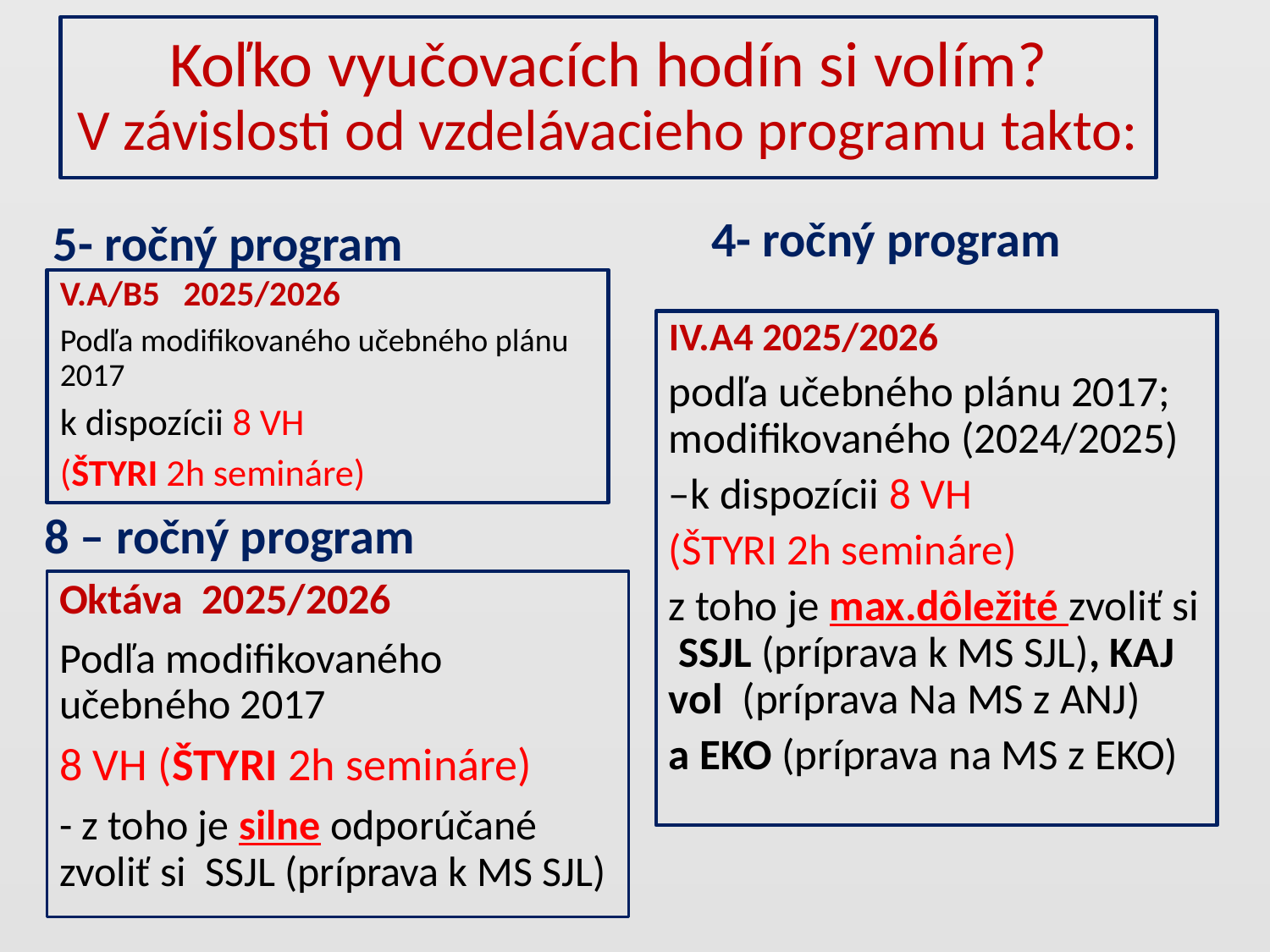

# Koľko vyučovacích hodín si volím? V závislosti od vzdelávacieho programu takto:
4- ročný program

5- ročný program

V.A/B5   2025/2026
Podľa modifikovaného učebného plánu 2017
k dispozícii 8 VH
(ŠTYRI 2h semináre)

IV.A4 2025/2026
podľa učebného plánu 2017; modifikovaného (2024/2025)
–k dispozícii 8 VH
(ŠTYRI 2h semináre)
z toho je max.dôležité zvoliť si  SSJL (príprava k MS SJL), KAJ vol  (príprava Na MS z ANJ)
a EKO (príprava na MS z EKO)
8 – ročný program
Oktáva  2025/2026
Podľa modifikovaného učebného 2017
8 VH (ŠTYRI 2h semináre)
- z toho je silne odporúčané zvoliť si  SSJL (príprava k MS SJL)